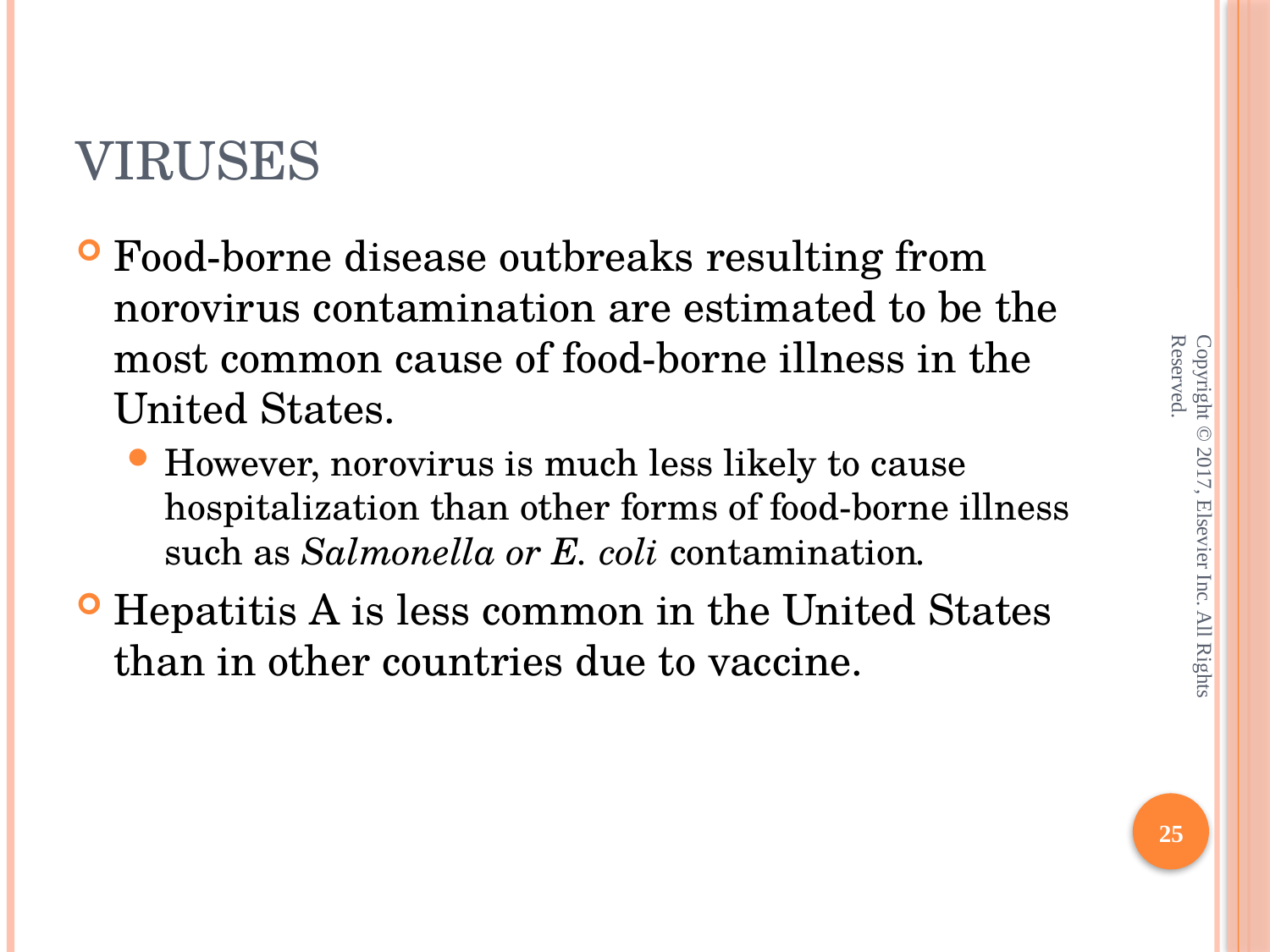

# Viruses
Food-borne disease outbreaks resulting from norovirus contamination are estimated to be the most common cause of food-borne illness in the United States.
However, norovirus is much less likely to cause hospitalization than other forms of food-borne illness such as Salmonella or E. coli contamination.
Hepatitis A is less common in the United States than in other countries due to vaccine.
Copyright © 2017, Elsevier Inc. All Rights Reserved.
25